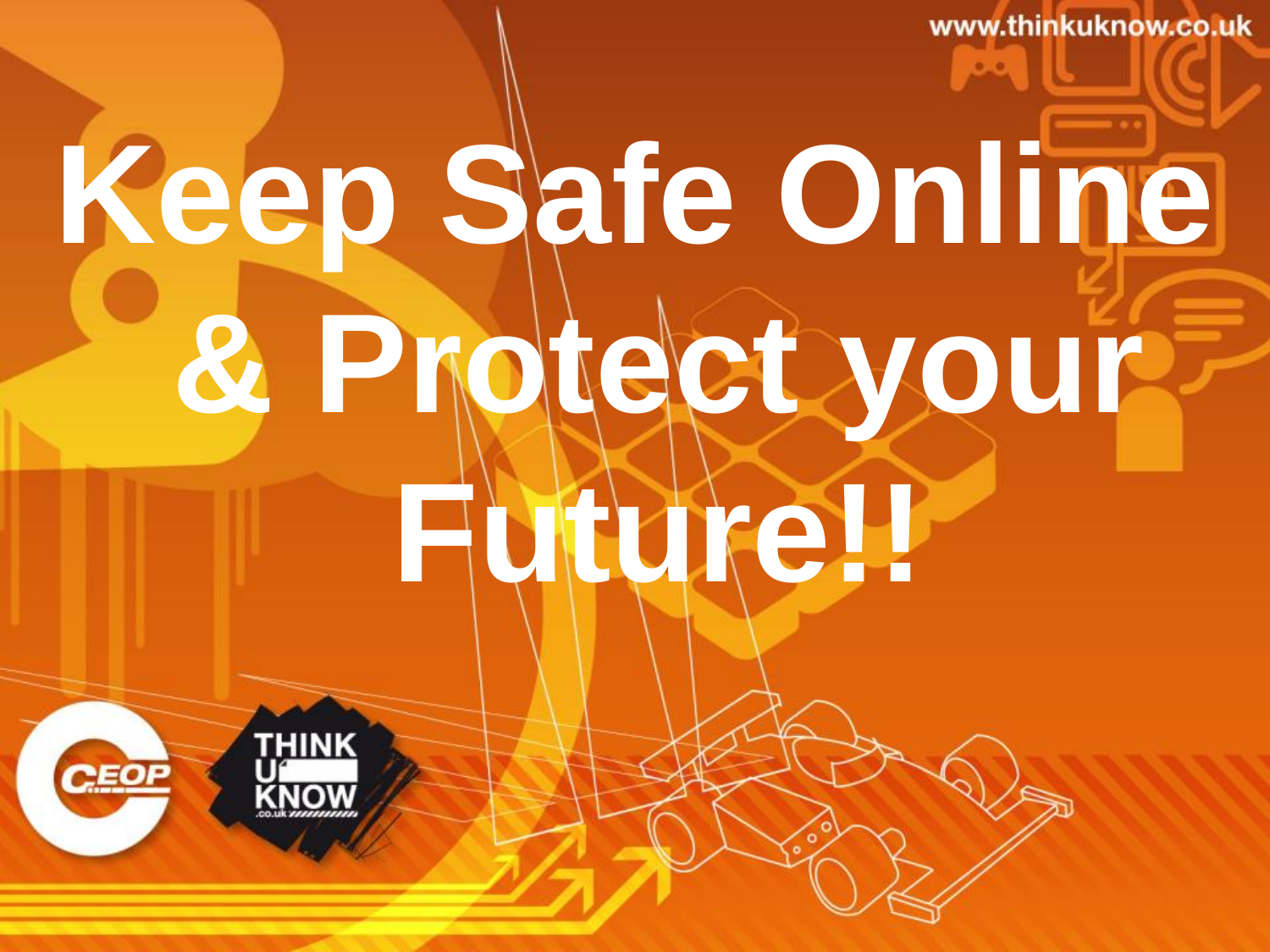

Keep Safe Online & Protect your Future!!